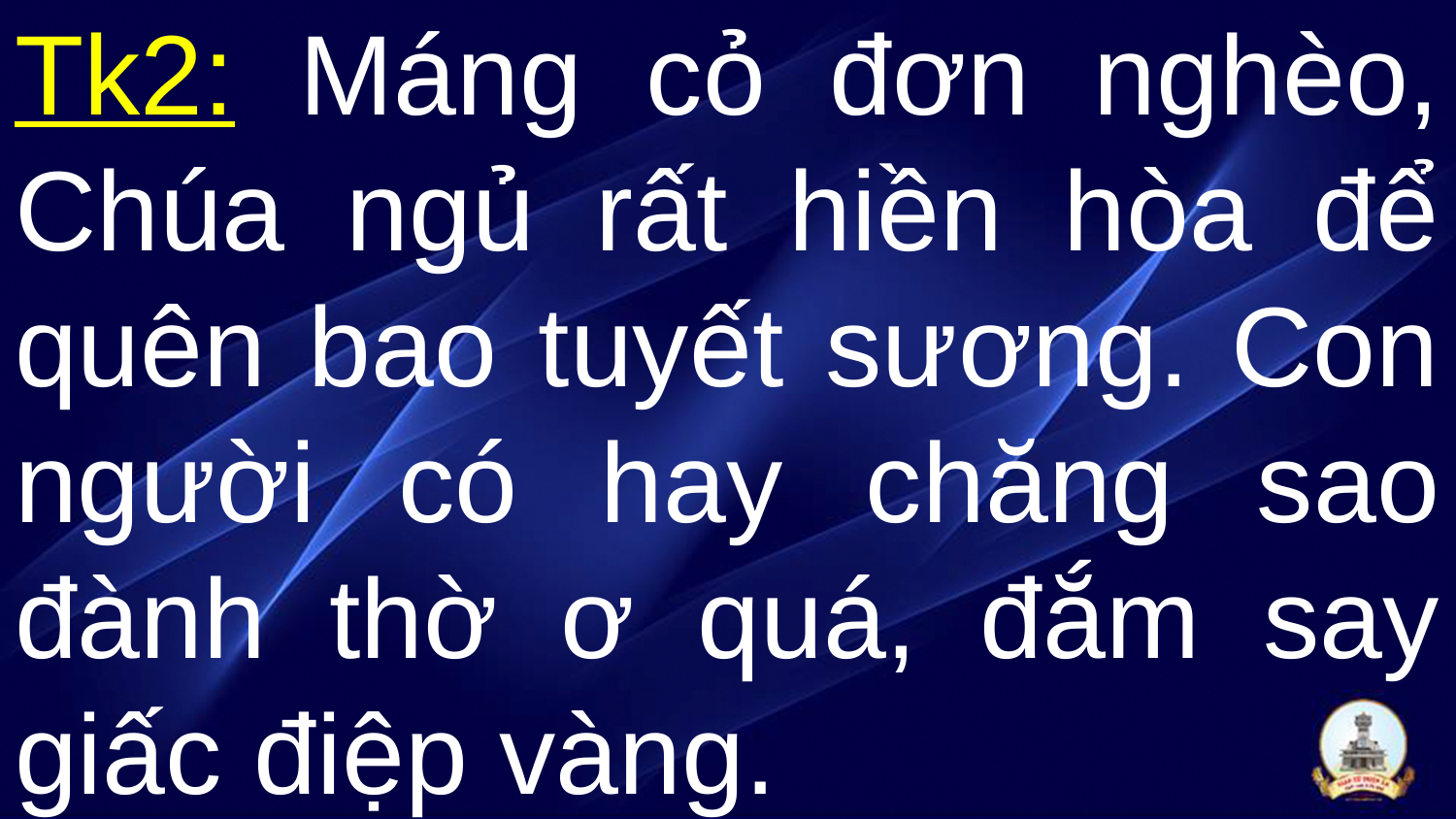

# Tk2: Máng cỏ đơn nghèo, Chúa ngủ rất hiền hòa để quên bao tuyết sương. Con người có hay chăng sao đành thờ ơ quá, đắm say giấc điệp vàng.